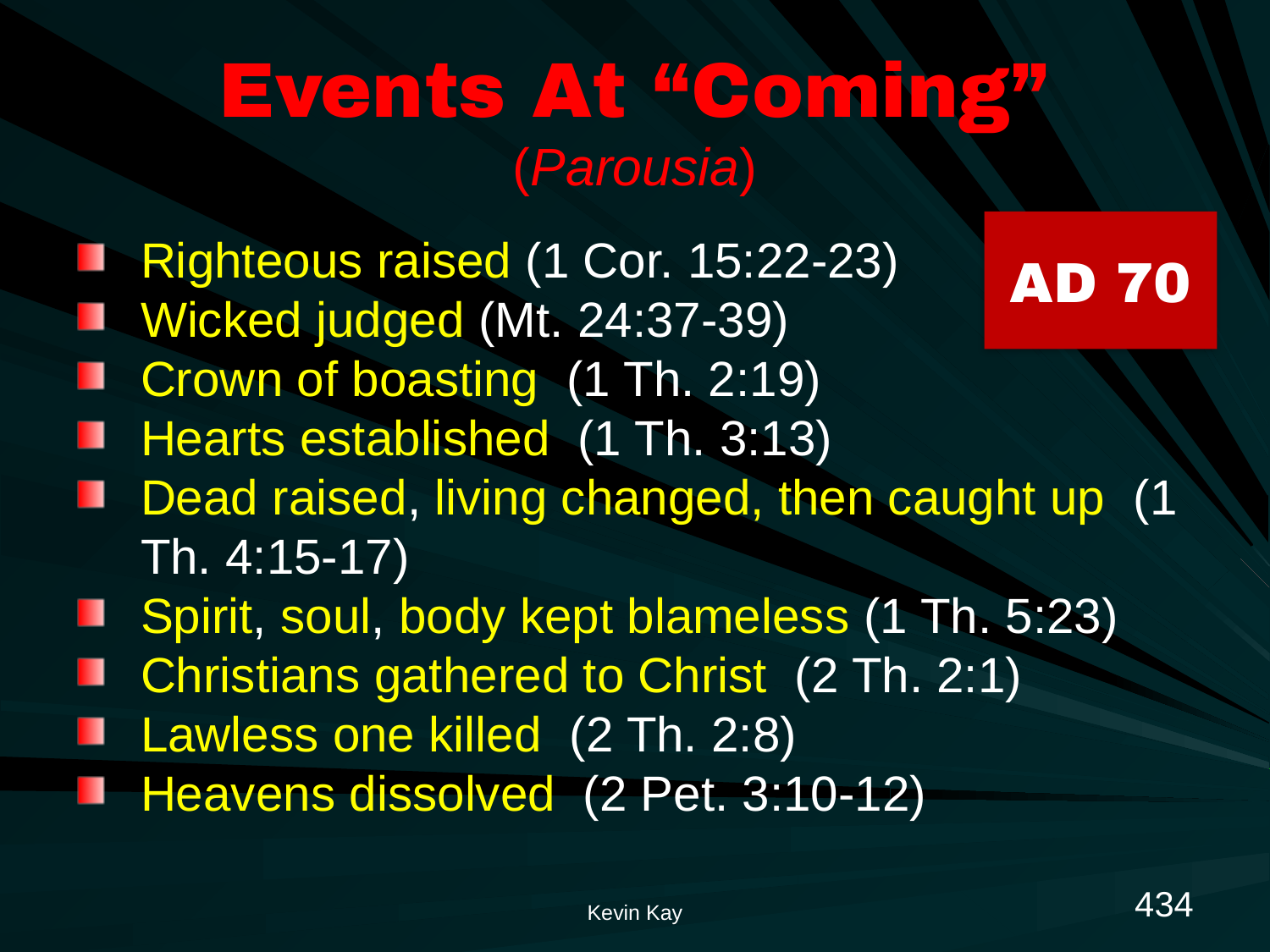

# Events At “Coming” (Parousia)
AD 70
Righteous raised (1 Cor. 15:22-23)
Wicked judged (Mt. 24:37-39)
Crown of boasting  (1 Th. 2:19)
Hearts established  (1 Th. 3:13)
Dead raised, living changed, then caught up  (1 Th. 4:15-17)
Spirit, soul, body kept blameless (1 Th. 5:23)
Christians gathered to Christ  (2 Th. 2:1)
Lawless one killed  (2 Th. 2:8)
Heavens dissolved  (2 Pet. 3:10-12)
434
Kevin Kay